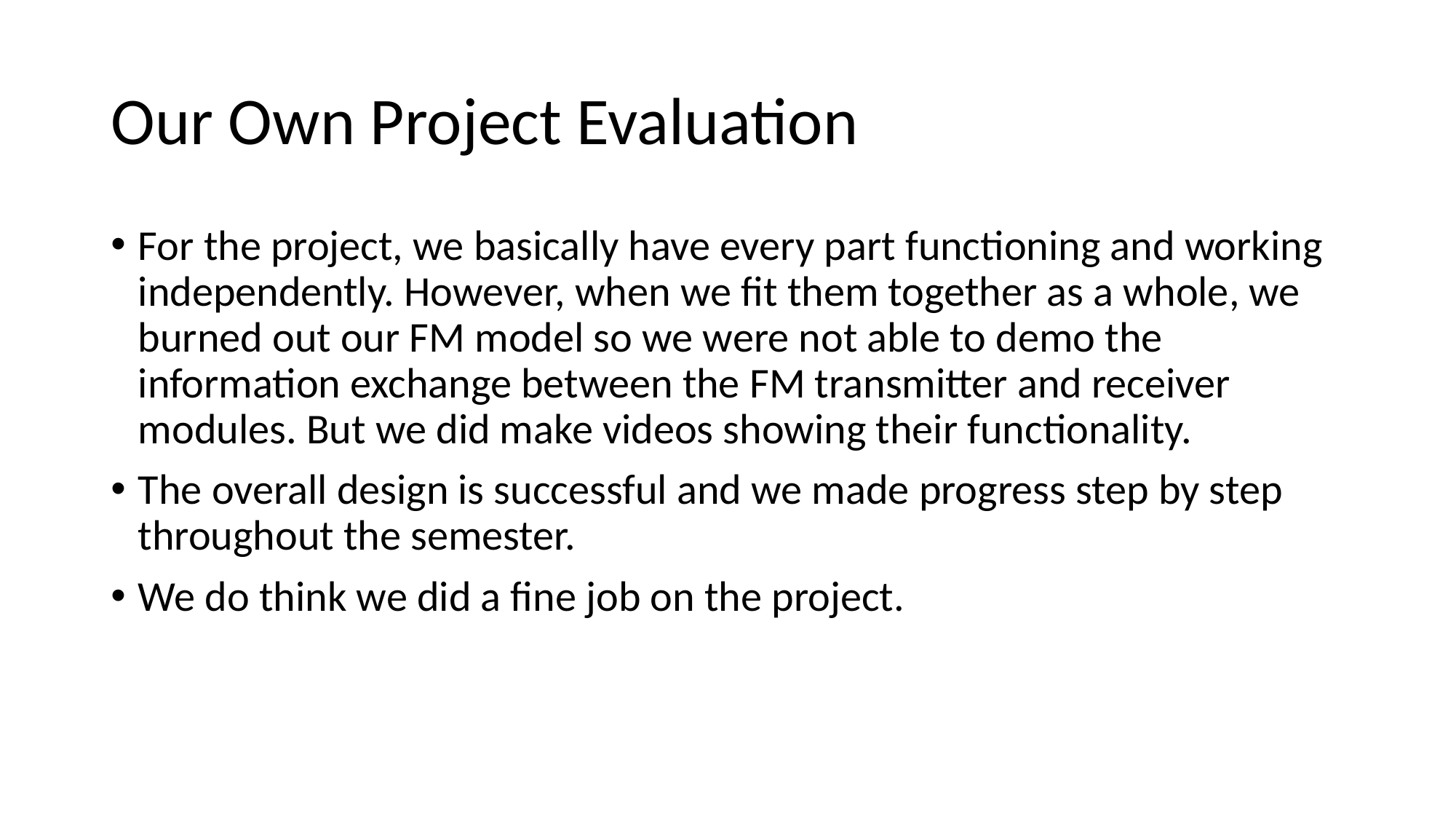

# Our Own Project Evaluation
For the project, we basically have every part functioning and working independently. However, when we fit them together as a whole, we burned out our FM model so we were not able to demo the information exchange between the FM transmitter and receiver modules. But we did make videos showing their functionality.
The overall design is successful and we made progress step by step throughout the semester.
We do think we did a fine job on the project.